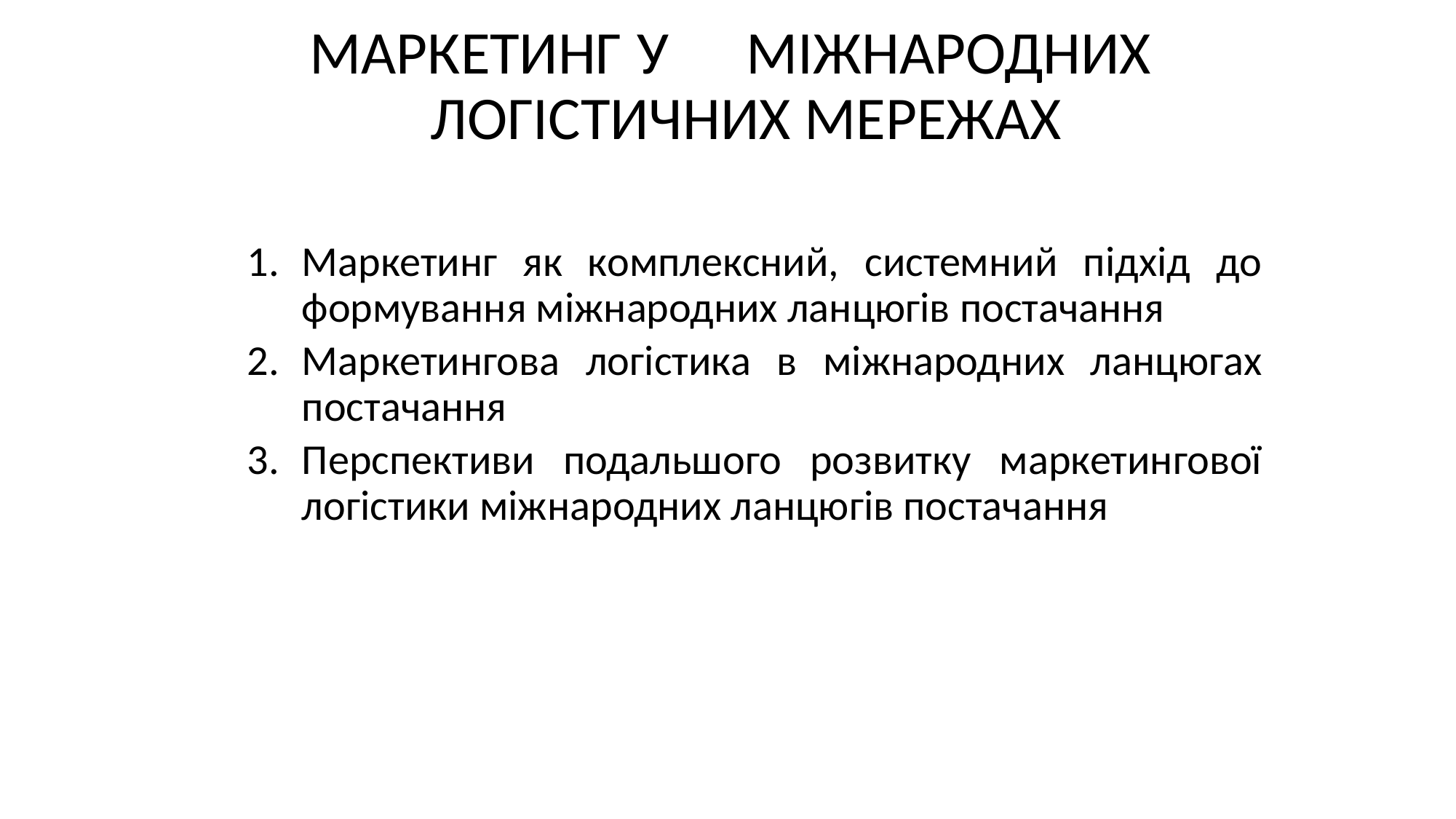

# МАРКЕТИНГ	У	МІЖНАРОДНИХ	ЛОГІСТИЧНИХ МЕРЕЖАХ
Маркетинг як комплексний, системний підхід до формування міжнародних ланцюгів постачання
Маркетингова логістика в міжнародних ланцюгах постачання
Перспективи подальшого розвитку маркетингової логістики міжнародних ланцюгів постачання